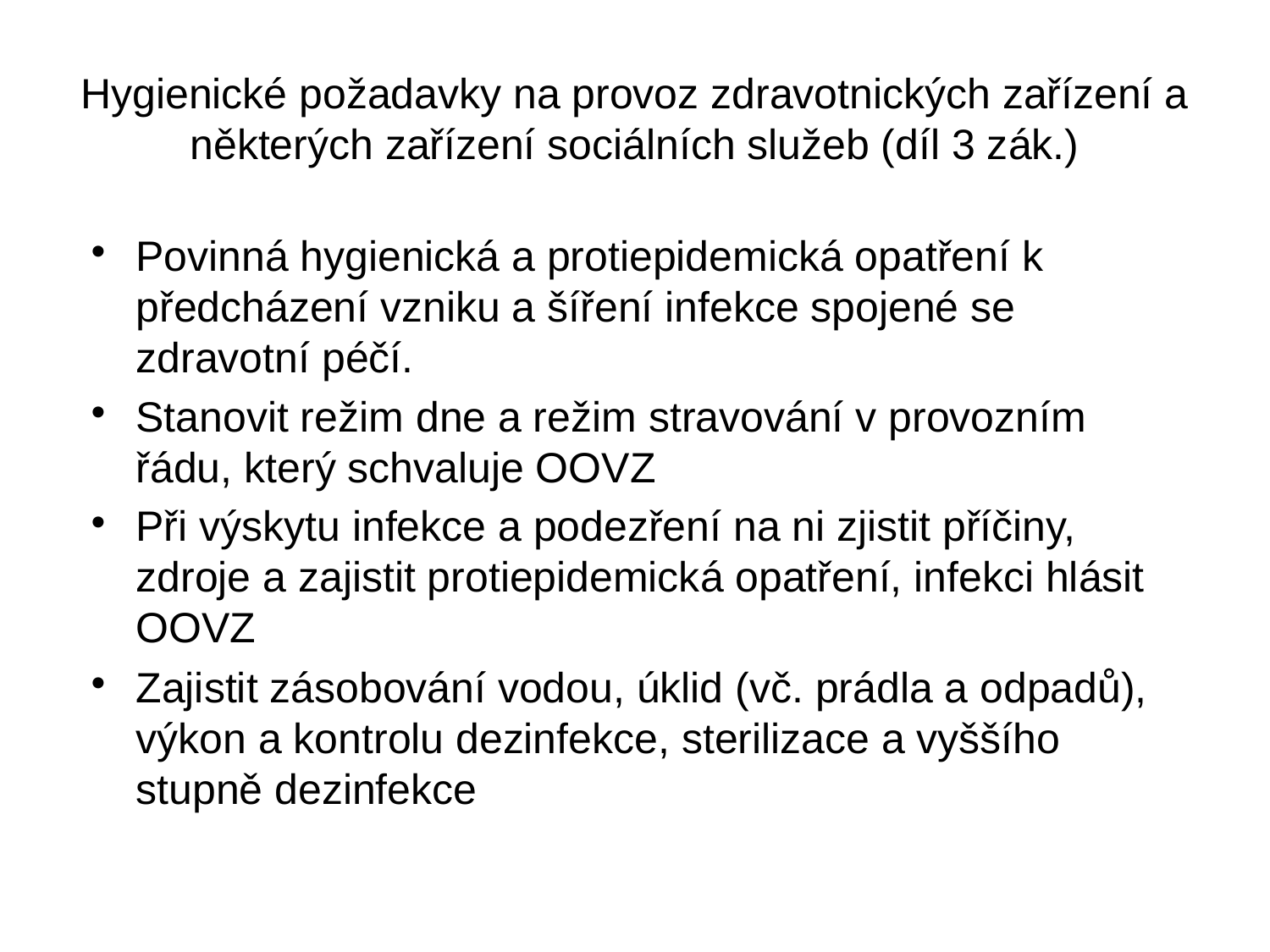

# Hygienické požadavky na provoz zdravotnických zařízení a některých zařízení sociálních služeb (díl 3 zák.)
Povinná hygienická a protiepidemická opatření k předcházení vzniku a šíření infekce spojené se zdravotní péčí.
Stanovit režim dne a režim stravování v provozním řádu, který schvaluje OOVZ
Při výskytu infekce a podezření na ni zjistit příčiny, zdroje a zajistit protiepidemická opatření, infekci hlásit OOVZ
Zajistit zásobování vodou, úklid (vč. prádla a odpadů), výkon a kontrolu dezinfekce, sterilizace a vyššího stupně dezinfekce